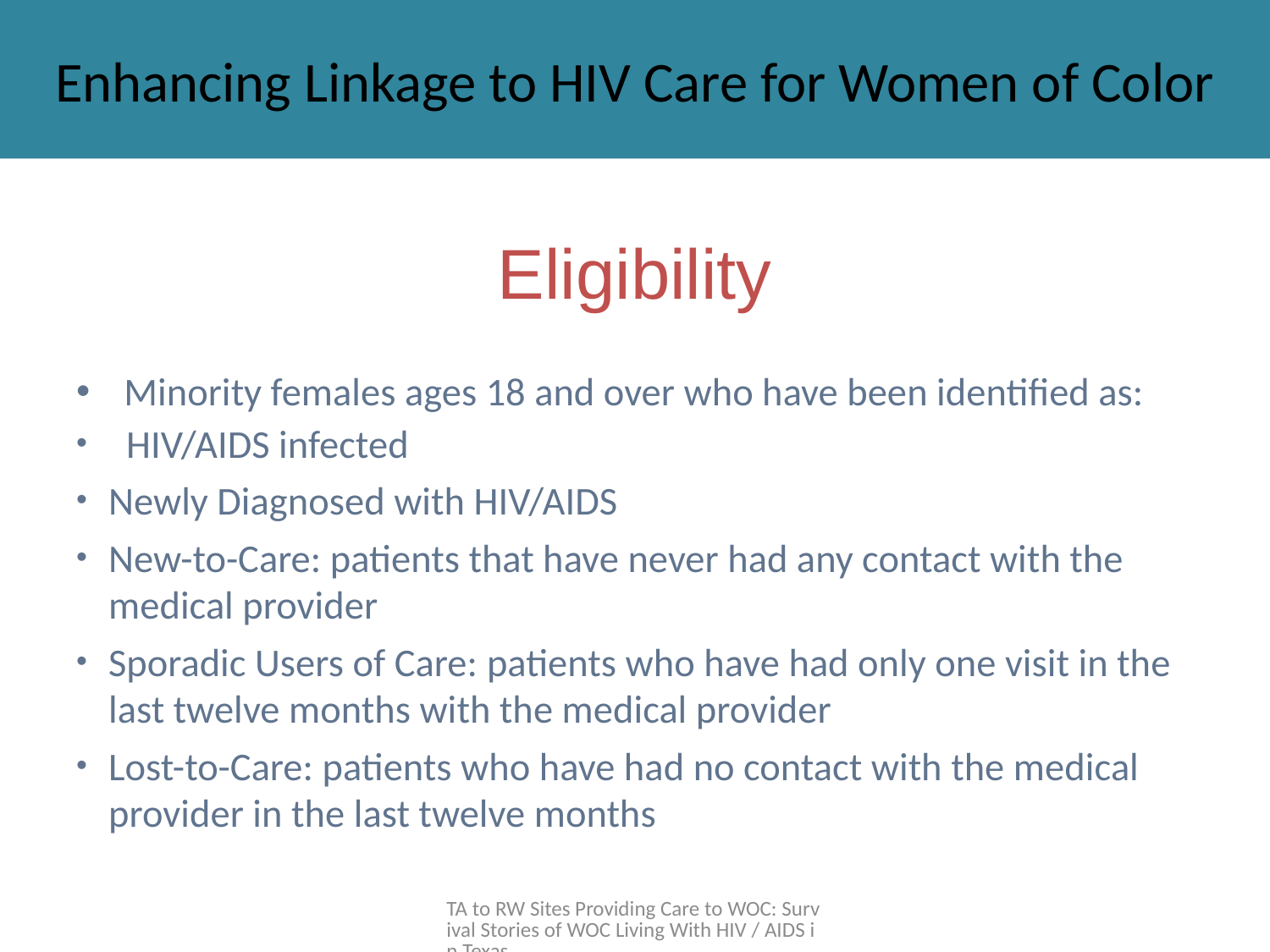

# Enhancing Linkage to HIV Care for Women of Color
Eligibility

Minority females ages 18 and over who have been identified as:
  HIV/AIDS infected
Newly Diagnosed with HIV/AIDS
New-to-Care: patients that have never had any contact with the medical provider
Sporadic Users of Care: patients who have had only one visit in the last twelve months with the medical provider
Lost-to-Care: patients who have had no contact with the medical provider in the last twelve months

TA to RW Sites Providing Care to WOC: Survival Stories of WOC Living With HIV / AIDS in Texas